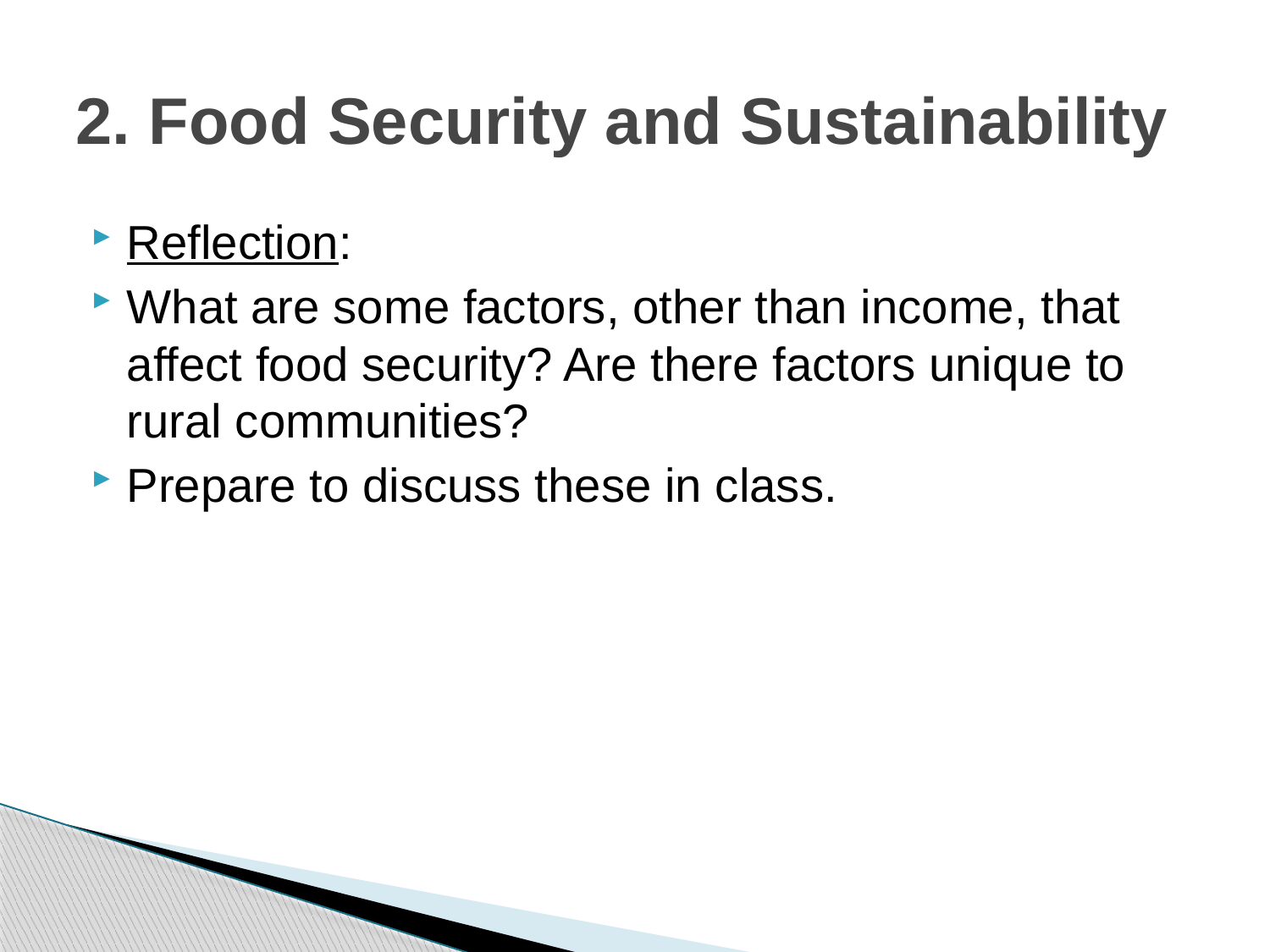

# 2. Food Security and Sustainability
Reflection:
What are some factors, other than income, that affect food security? Are there factors unique to rural communities?
Prepare to discuss these in class.